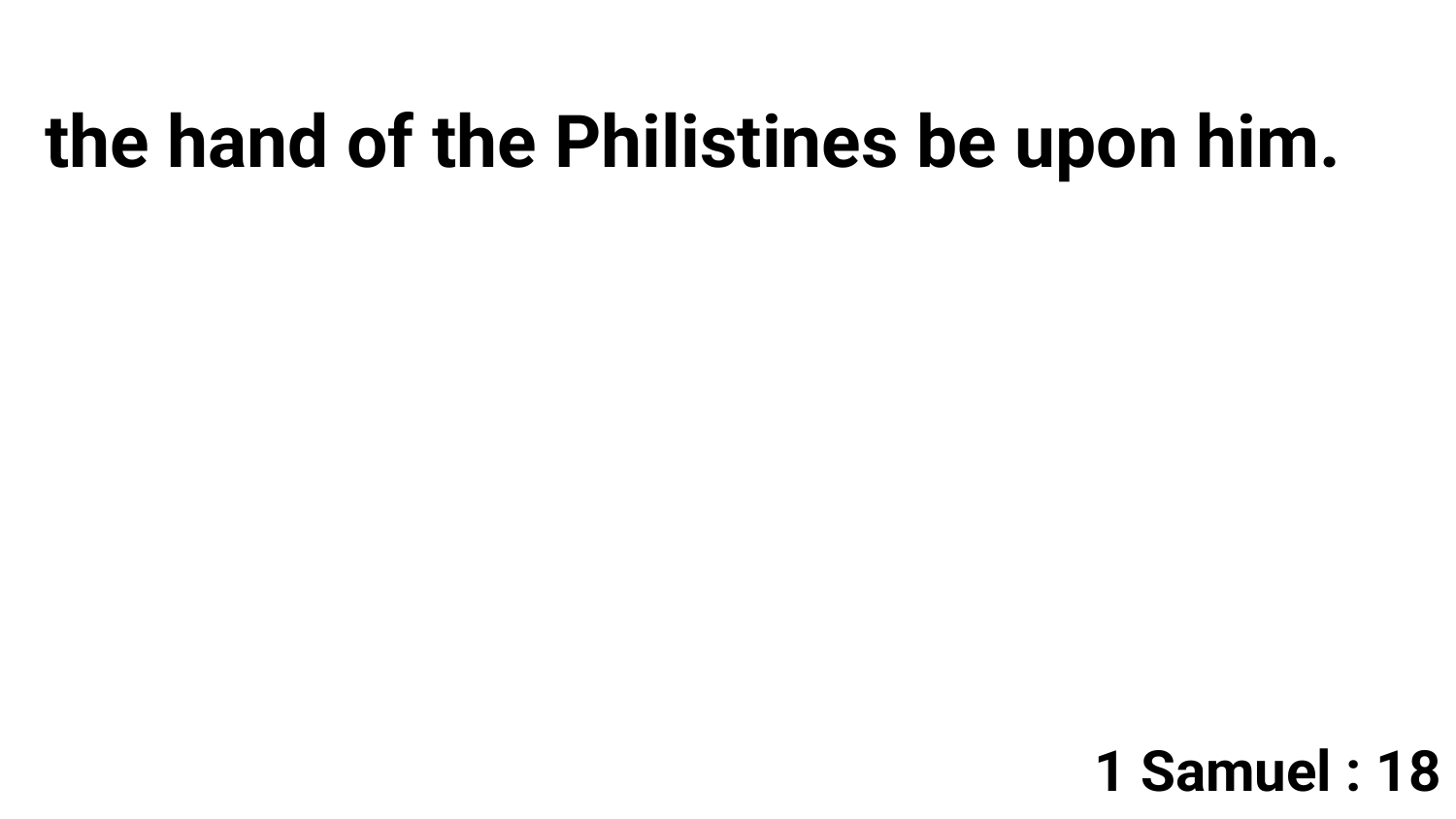

the hand of the Philistines be upon him.
1 Samuel : 18